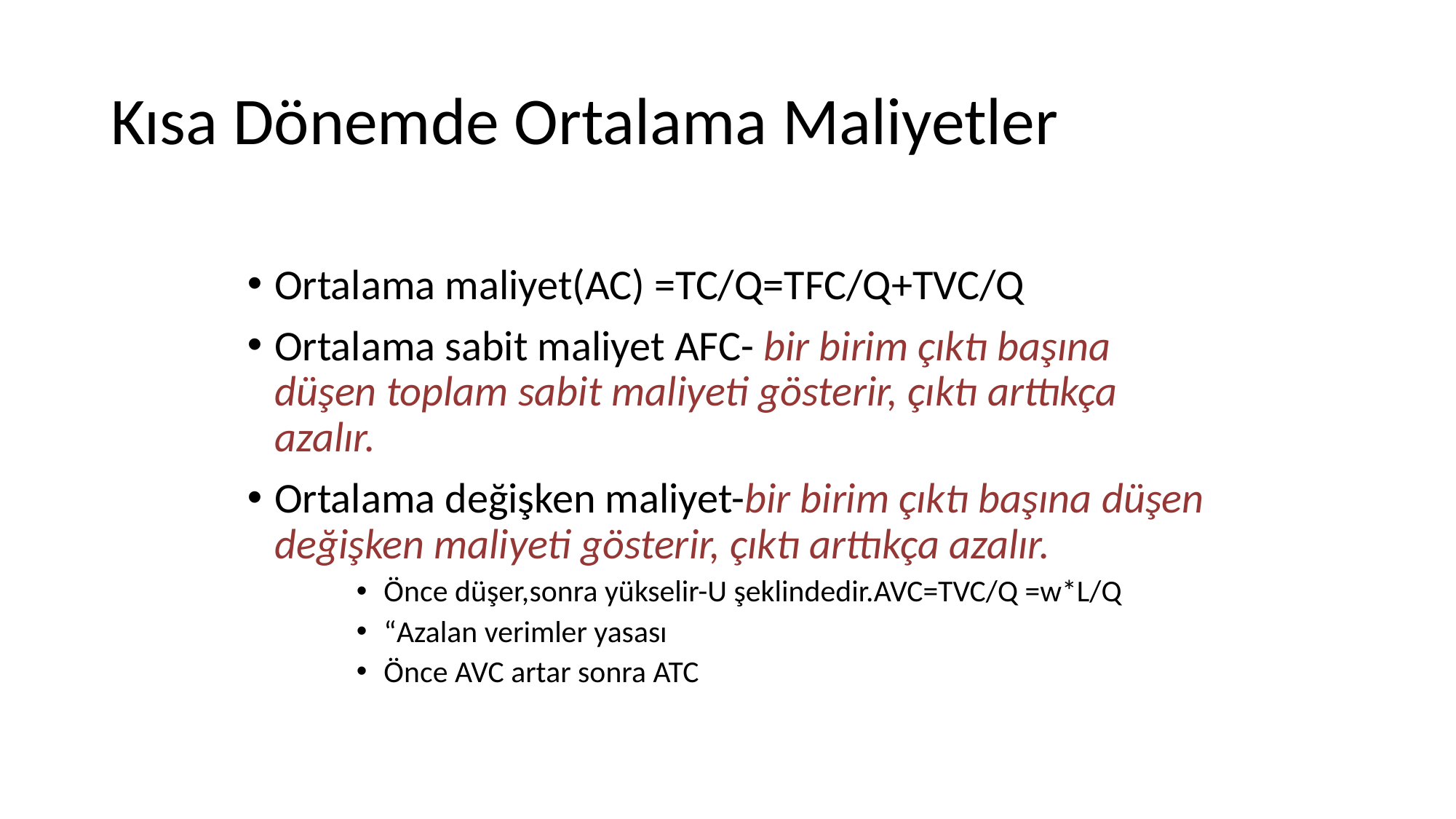

# Kısa Dönemde Ortalama Maliyetler

Ortalama maliyet(AC) =TC/Q=TFC/Q+TVC/Q
Ortalama sabit maliyet AFC- bir birim çıktı başına düşen toplam sabit maliyeti gösterir, çıktı arttıkça azalır.
Ortalama değişken maliyet-bir birim çıktı başına düşen değişken maliyeti gösterir, çıktı arttıkça azalır.
Önce düşer,sonra yükselir-U şeklindedir.AVC=TVC/Q =w*L/Q
“Azalan verimler yasası
Önce AVC artar sonra ATC